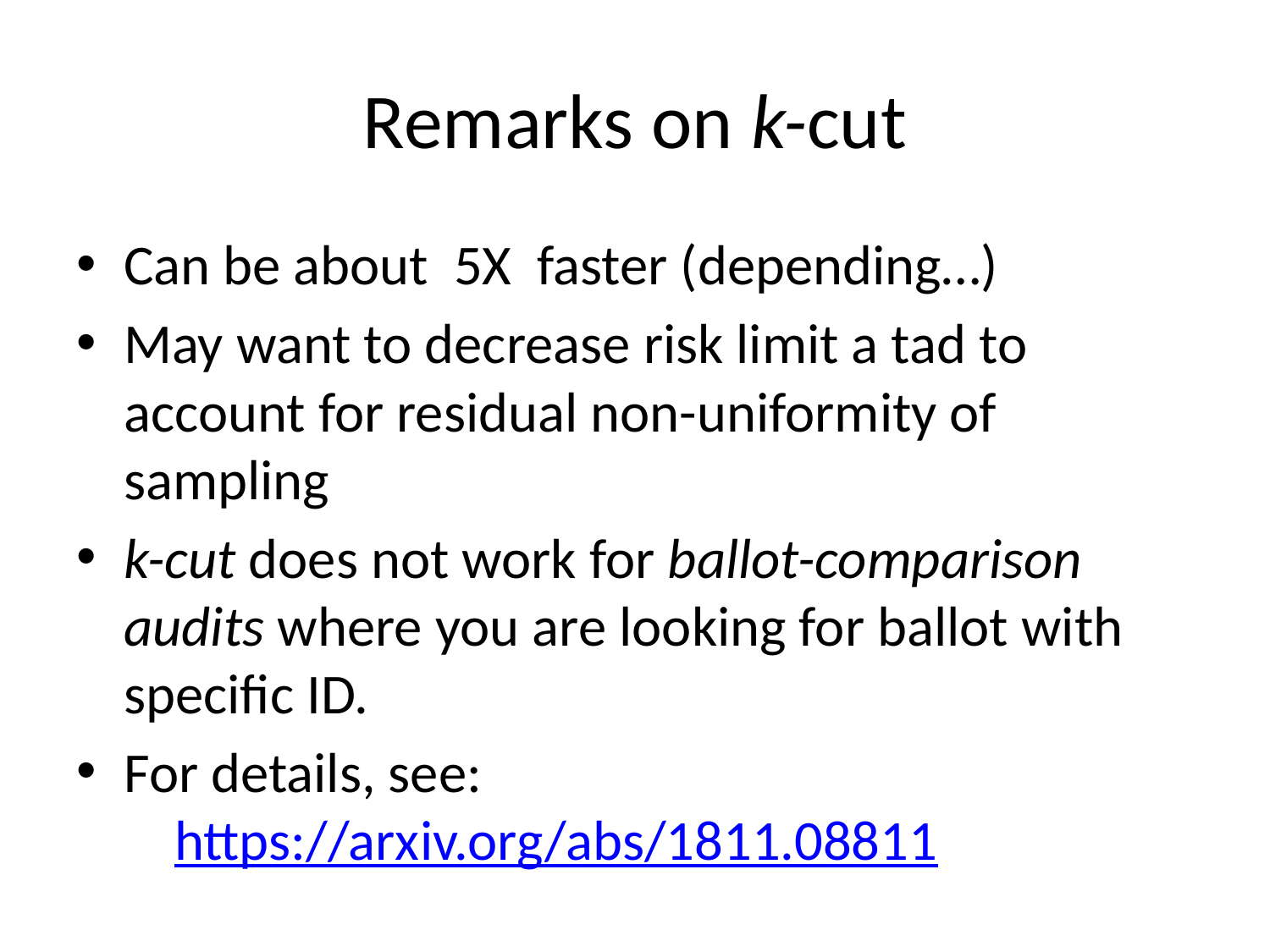

# Remarks on k-cut
Can be about  5X  faster (depending…)
May want to decrease risk limit a tad to account for residual non-uniformity of sampling
k-cut does not work for ballot-comparison audits where you are looking for ballot with specific ID.
For details, see:
    https://arxiv.org/abs/1811.08811